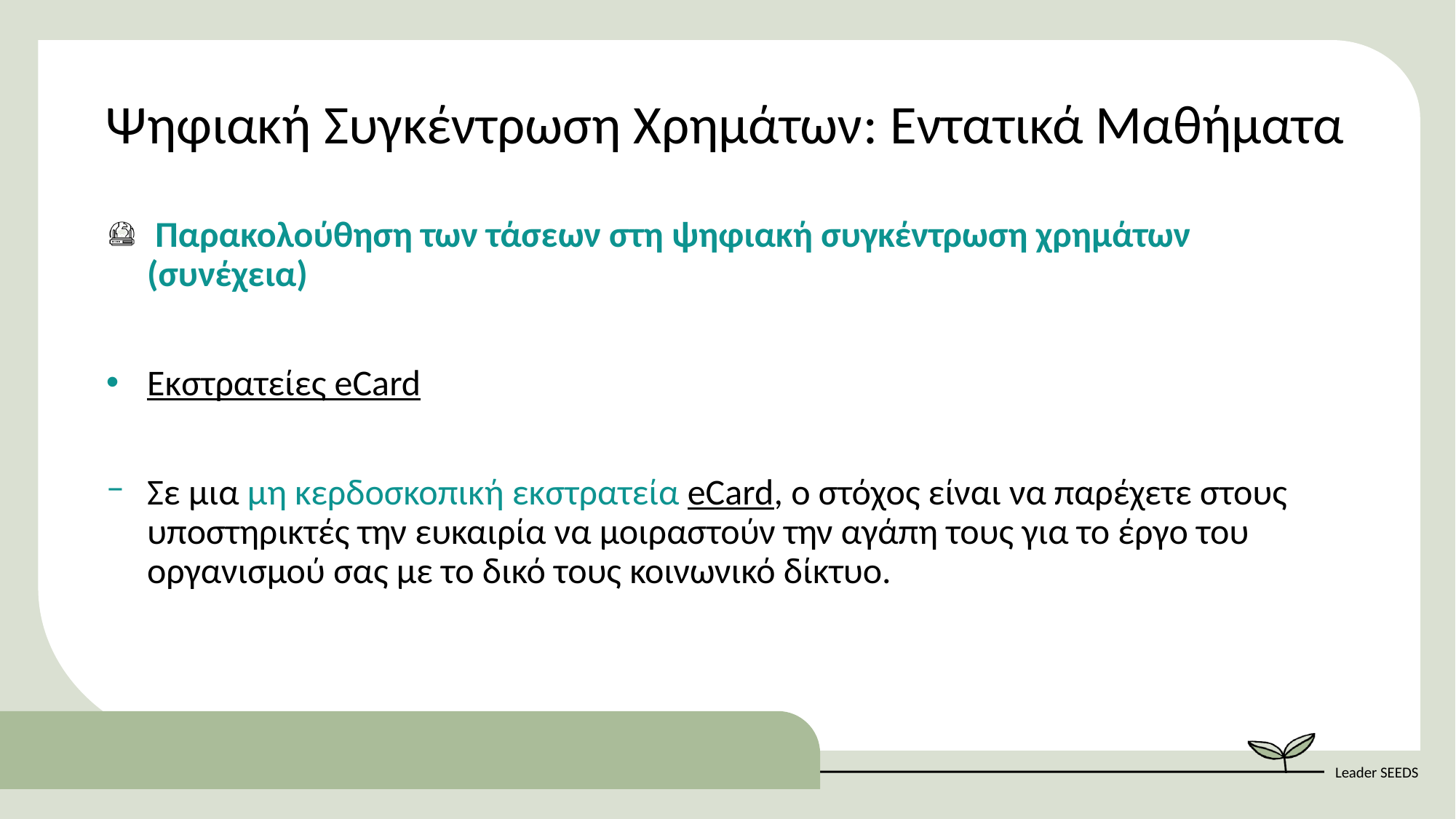

Ψηφιακή Συγκέντρωση Χρημάτων: Εντατικά Μαθήματα

 Παρακολούθηση των τάσεων στη ψηφιακή συγκέντρωση χρημάτων  (συνέχεια)

Εκστρατείες eCard

Σε μια μη κερδοσκοπική εκστρατεία eCard, ο στόχος είναι να παρέχετε στους υποστηρικτές την ευκαιρία να μοιραστούν την αγάπη τους για το έργο του οργανισμού σας με το δικό τους κοινωνικό δίκτυο.